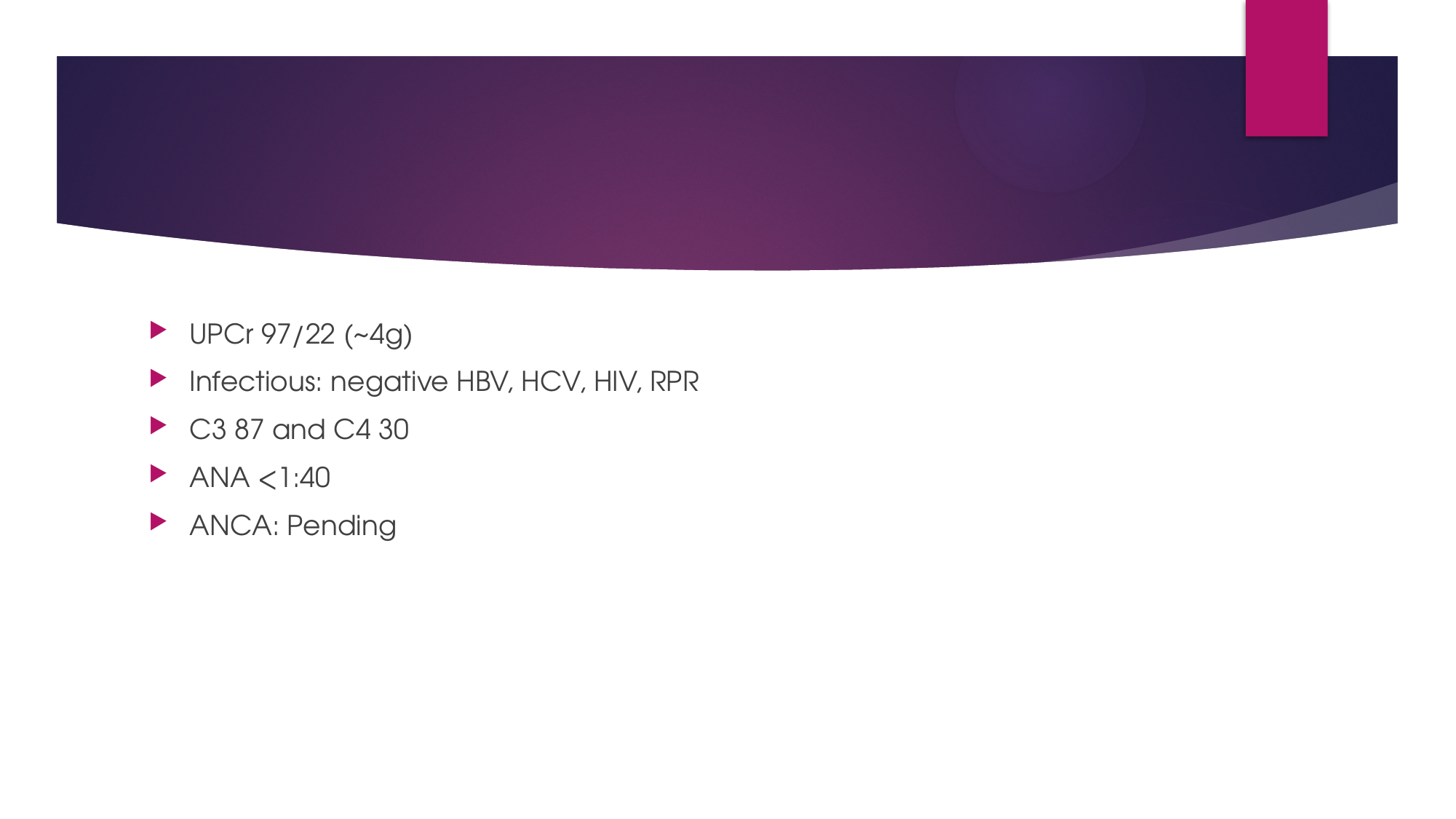

#
UPCr 97/22 (~4g)
Infectious: negative HBV, HCV, HIV, RPR
C3 87 and C4 30
ANA <1:40
ANCA: Pending